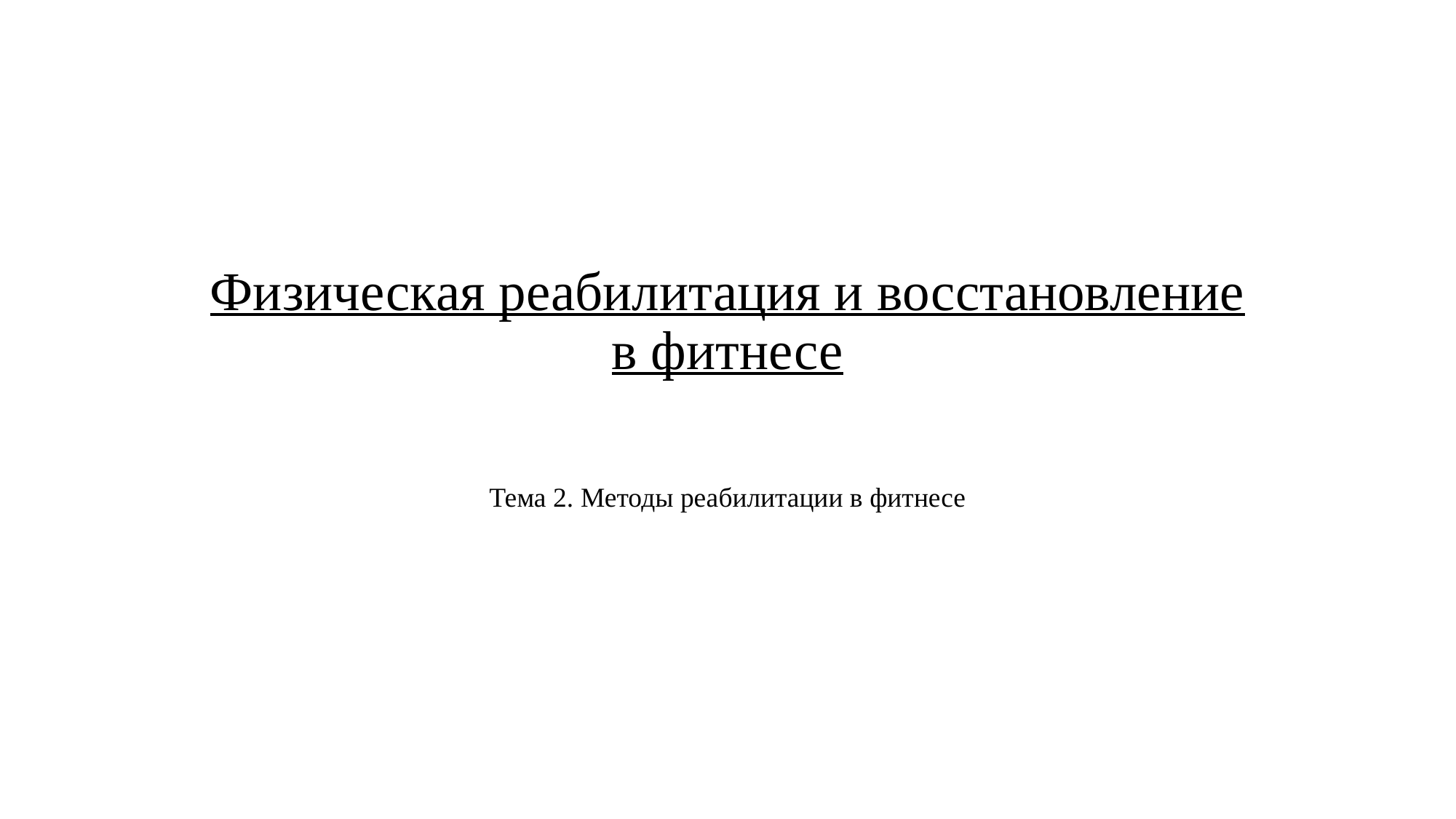

# Физическая реабилитация и восстановление в фитнесе

 Тема 2. Методы реабилитации в фитнесе